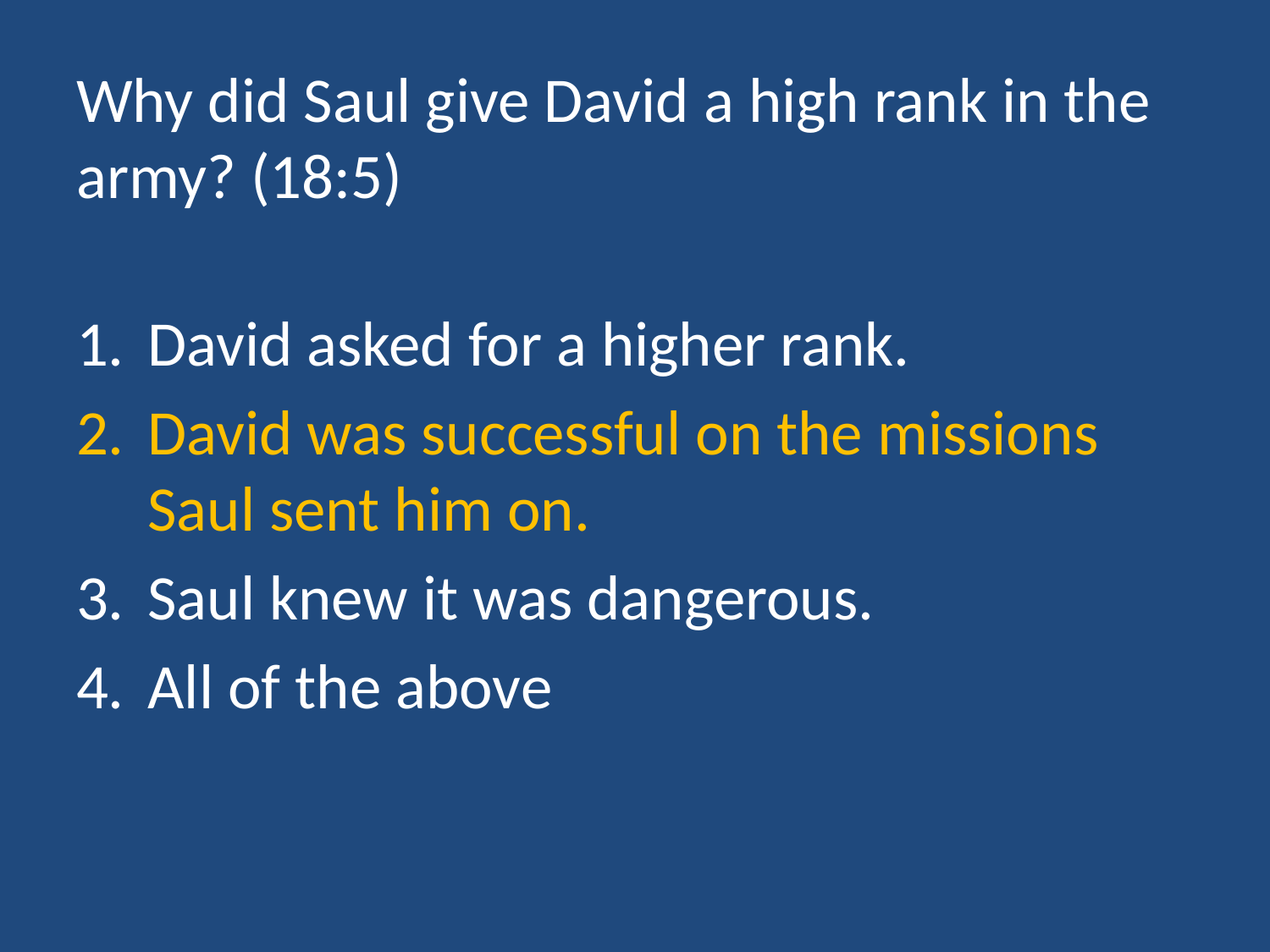

# Why did Saul give David a high rank in the army? (18:5)
David asked for a higher rank.
David was successful on the missions Saul sent him on.
Saul knew it was dangerous.
All of the above